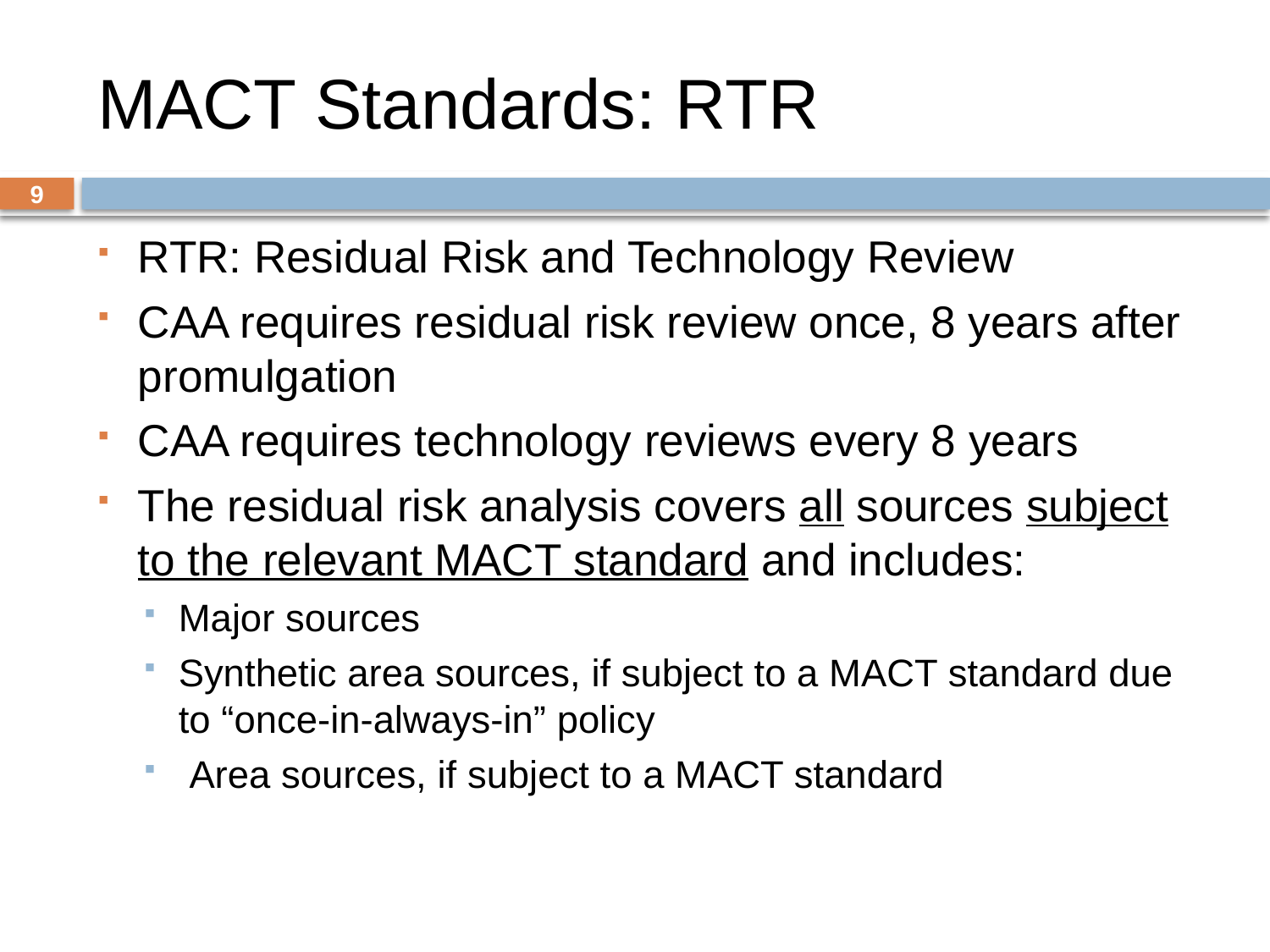

# MACT Standards: RTR
9
RTR: Residual Risk and Technology Review
CAA requires residual risk review once, 8 years after promulgation
CAA requires technology reviews every 8 years
The residual risk analysis covers all sources subject to the relevant MACT standard and includes:
Major sources
Synthetic area sources, if subject to a MACT standard due to “once-in-always-in” policy
 Area sources, if subject to a MACT standard